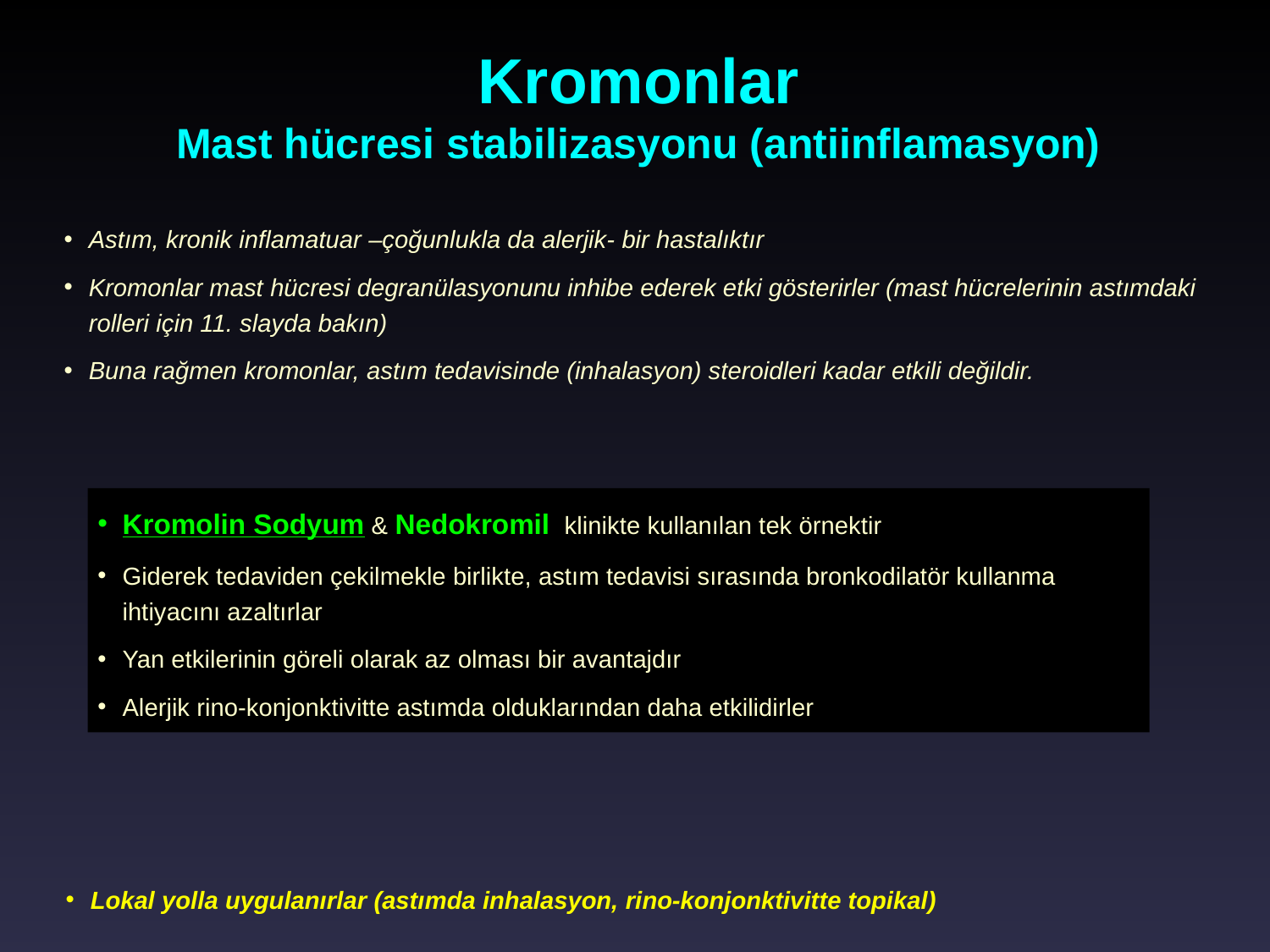

Kromonlar
Mast hücresi stabilizasyonu (antiinflamasyon)
Astım, kronik inflamatuar –çoğunlukla da alerjik- bir hastalıktır
Kromonlar mast hücresi degranülasyonunu inhibe ederek etki gösterirler (mast hücrelerinin astımdaki rolleri için 11. slayda bakın)
Buna rağmen kromonlar, astım tedavisinde (inhalasyon) steroidleri kadar etkili değildir.
Kromolin Sodyum & Nedokromil  klinikte kullanılan tek örnektir
Giderek tedaviden çekilmekle birlikte, astım tedavisi sırasında bronkodilatör kullanma ihtiyacını azaltırlar
Yan etkilerinin göreli olarak az olması bir avantajdır
Alerjik rino-konjonktivitte astımda olduklarından daha etkilidirler
Lokal yolla uygulanırlar (astımda inhalasyon, rino-konjonktivitte topikal)